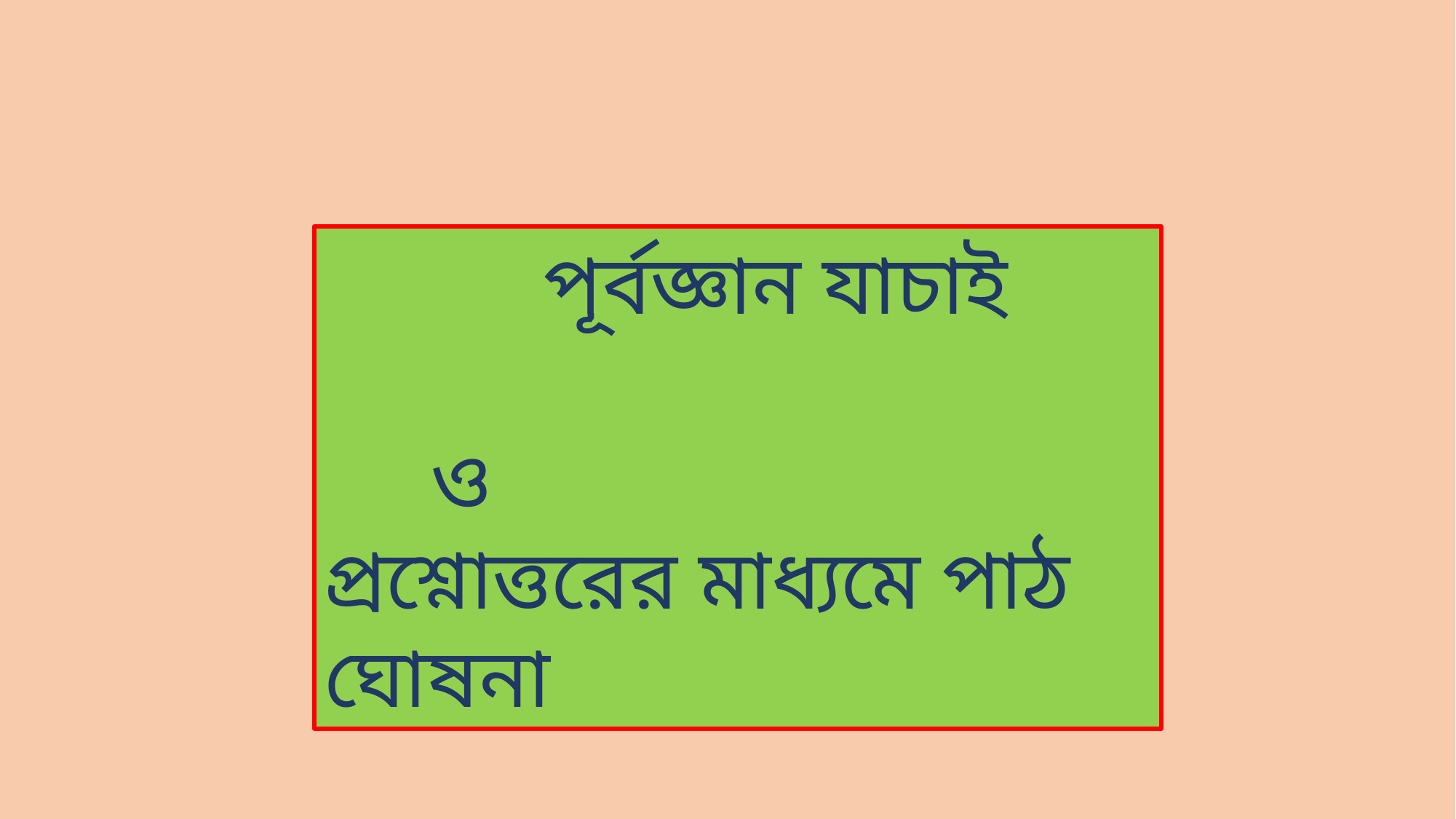

পূর্বজ্ঞান যাচাই                                    	    	        ও                             প্রশ্নোত্তরের মাধ্যমে পাঠ ঘোষনা